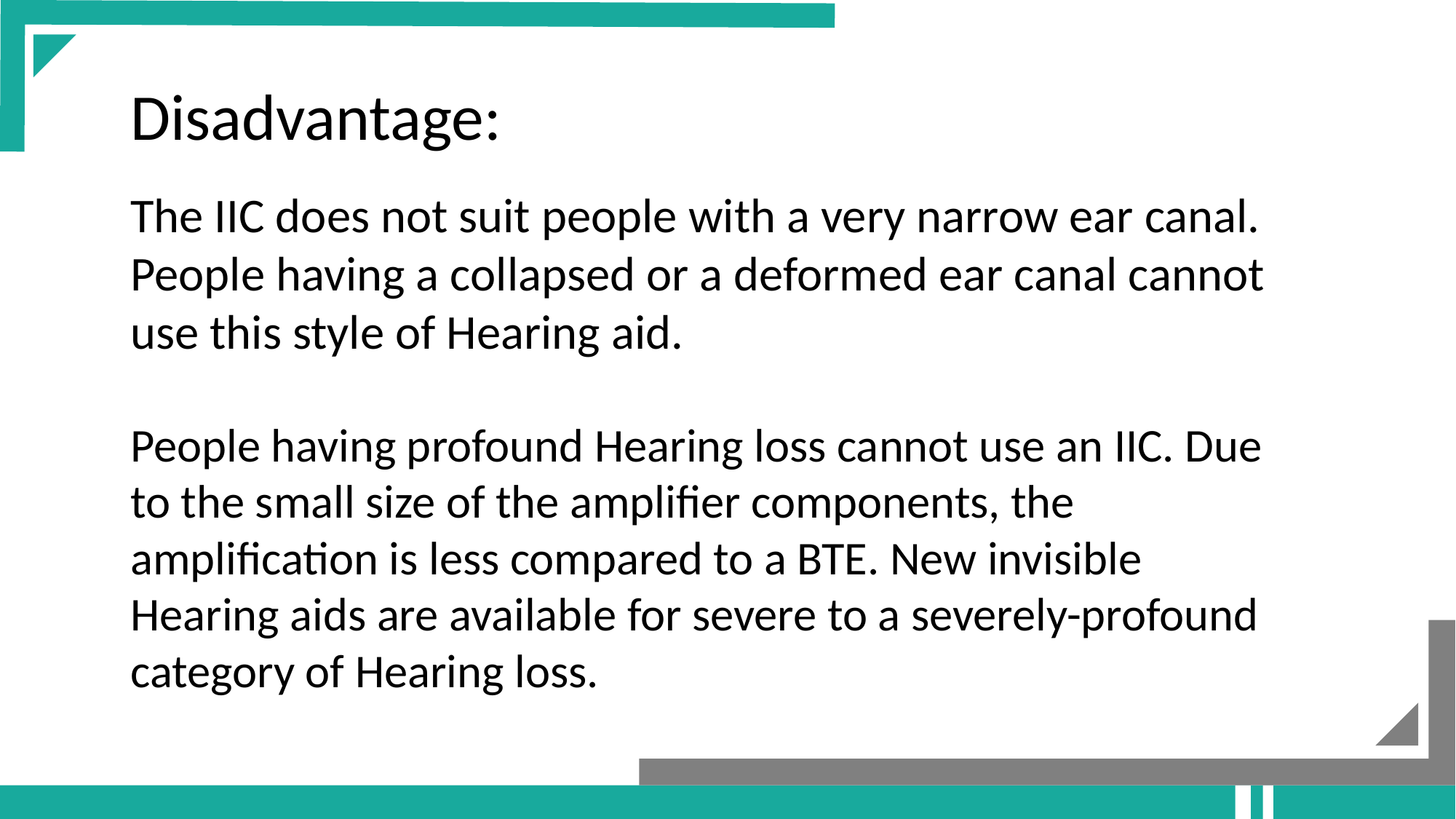

Disadvantage:
The IIC does not suit people with a very narrow ear canal. People having a collapsed or a deformed ear canal cannot use this style of Hearing aid.

Add your title
Add your title
People having profound Hearing loss cannot use an IIC. Due to the small size of the amplifier components, the amplification is less compared to a BTE. New invisible Hearing aids are available for severe to a severely-profound category of Hearing loss.